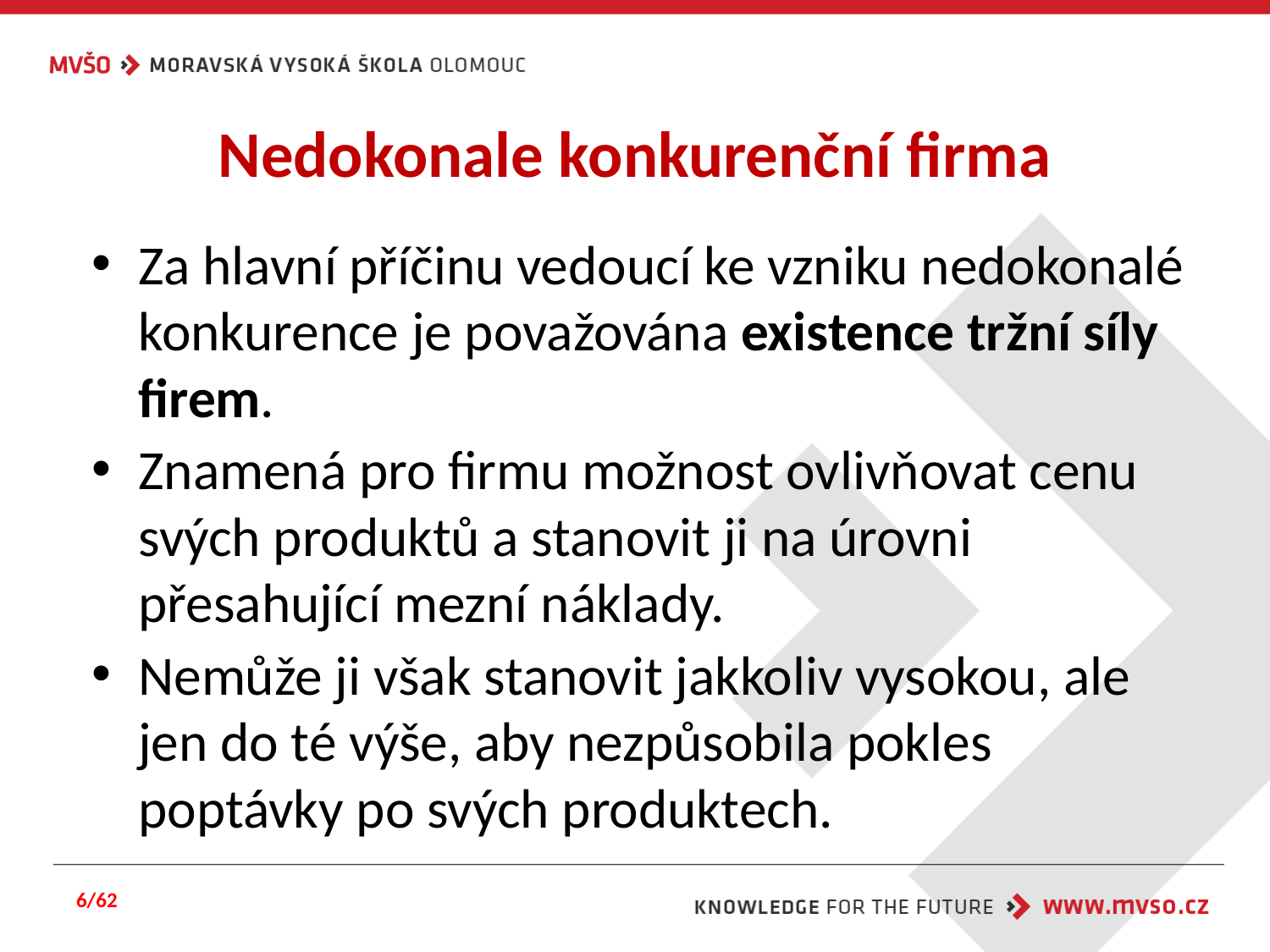

# Nedokonale konkurenční firma
Za hlavní příčinu vedoucí ke vzniku nedokonalé konkurence je považována existence tržní síly firem.
Znamená pro firmu možnost ovlivňovat cenu svých produktů a stanovit ji na úrovni přesahující mezní náklady.
Nemůže ji však stanovit jakkoliv vysokou, ale jen do té výše, aby nezpůsobila pokles poptávky po svých produktech.
6/62